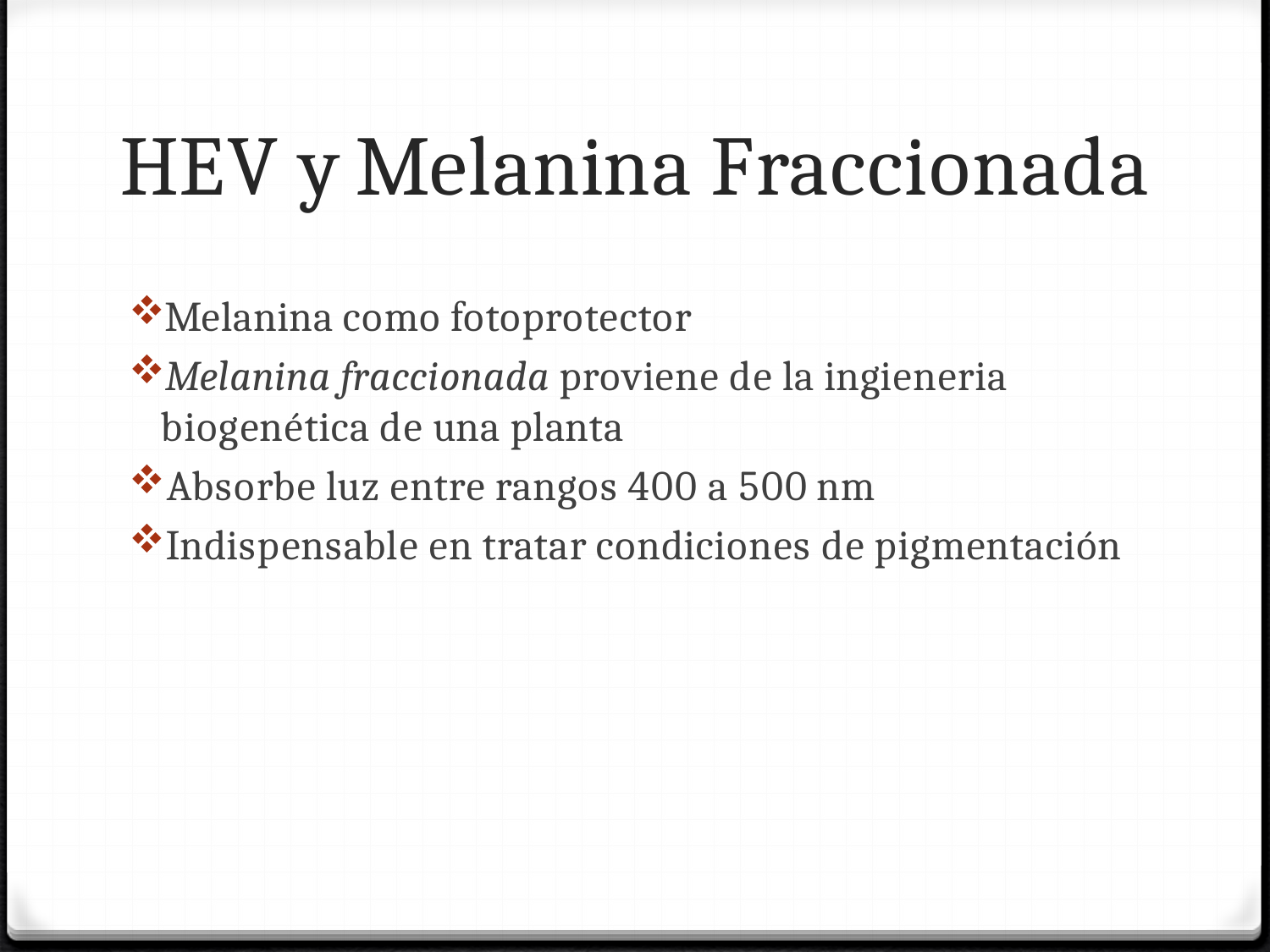

# HEV y Melanina Fraccionada
Melanina como fotoprotector
Melanina fraccionada proviene de la ingieneria biogenética de una planta
Absorbe luz entre rangos 400 a 500 nm
Indispensable en tratar condiciones de pigmentación